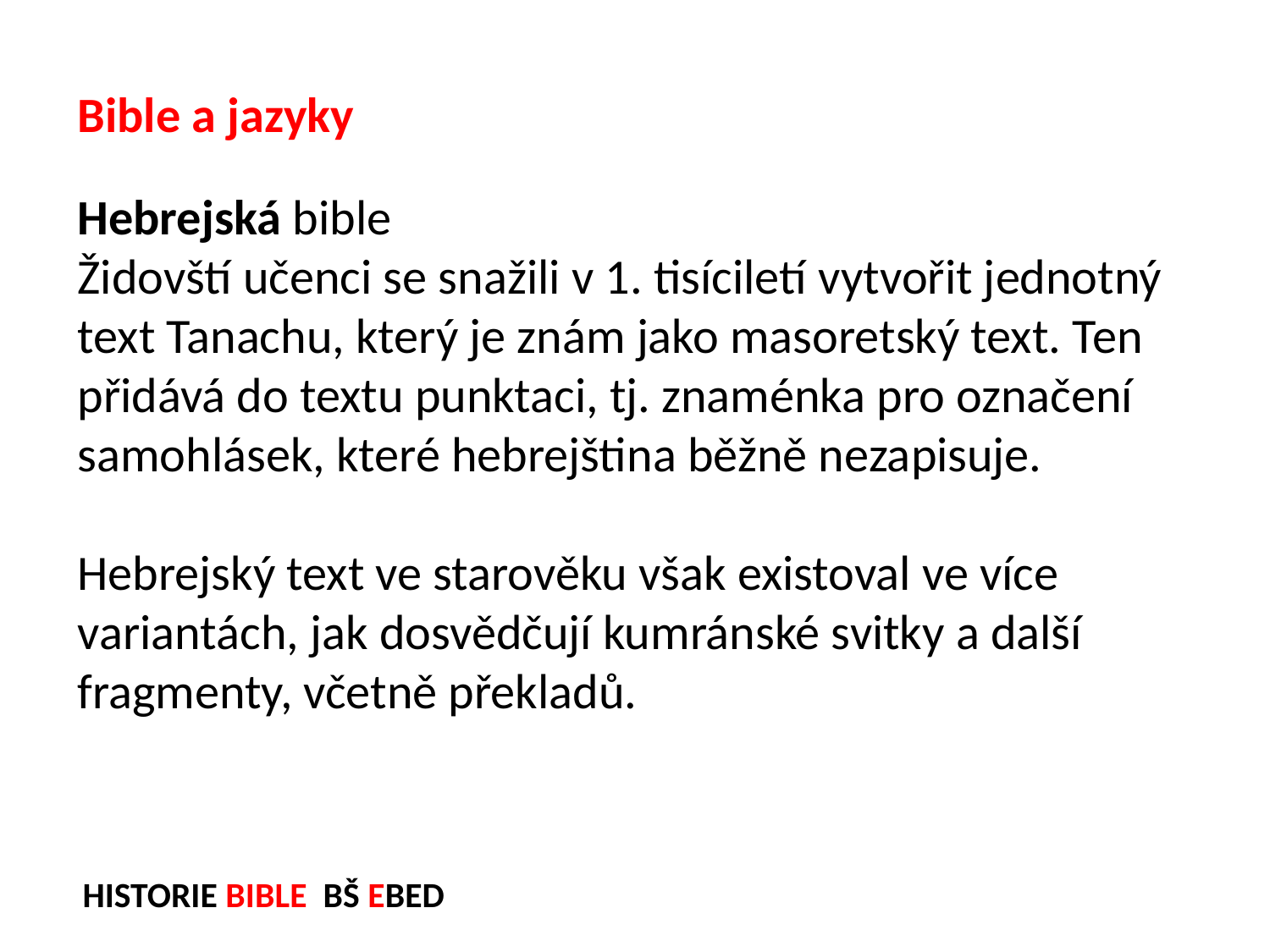

Bible a jazyky
Hebrejská bible
Židovští učenci se snažili v 1. tisíciletí vytvořit jednotný text Tanachu, který je znám jako masoretský text. Ten přidává do textu punktaci, tj. znaménka pro označení samohlásek, které hebrejština běžně nezapisuje.

Hebrejský text ve starověku však existoval ve více variantách, jak dosvědčují kumránské svitky a další fragmenty, včetně překladů.
HISTORIE BIBLE  BŠ EBED